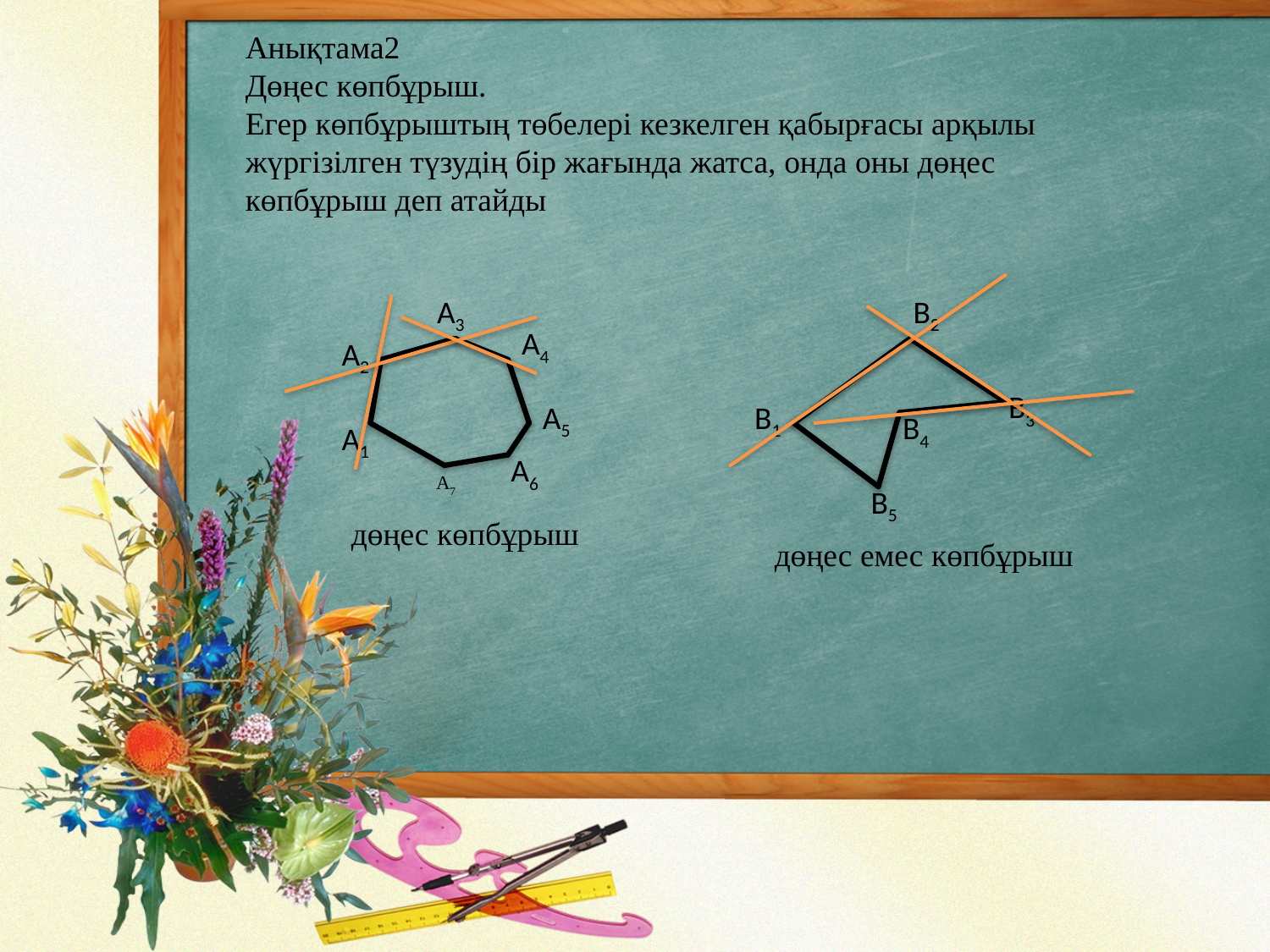

Анықтама2
Дөңес көпбұрыш.
Егер көпбұрыштың төбелері кезкелген қабырғасы арқылы жүргізілген түзудің бір жағында жатса, онда оны дөңес көпбұрыш деп атайды
А3
В2
А4
А2
В3
А5
В1
В4
А1
А6
А7
В5
дөңес көпбұрыш
дөңес емес көпбұрыш